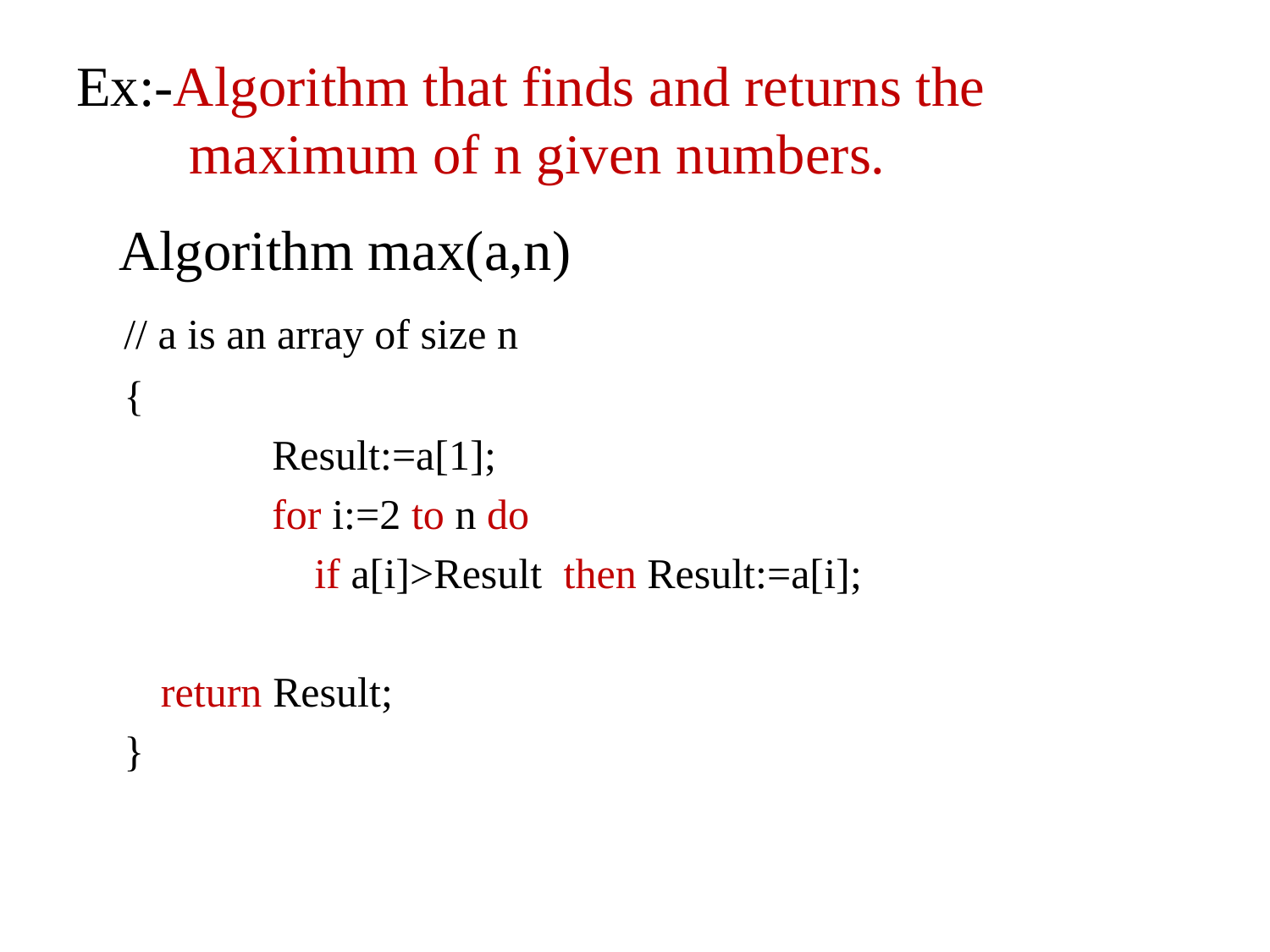

# Ex:-Algorithm that finds and returns the maximum of n given numbers.
   Algorithm max(a,n)
	// a is an array of size n
	{
		  Result:=a[1];
		  for i:=2 to n do
		      if a[i]>Result  then Result:=a[i];

        return Result;
	}